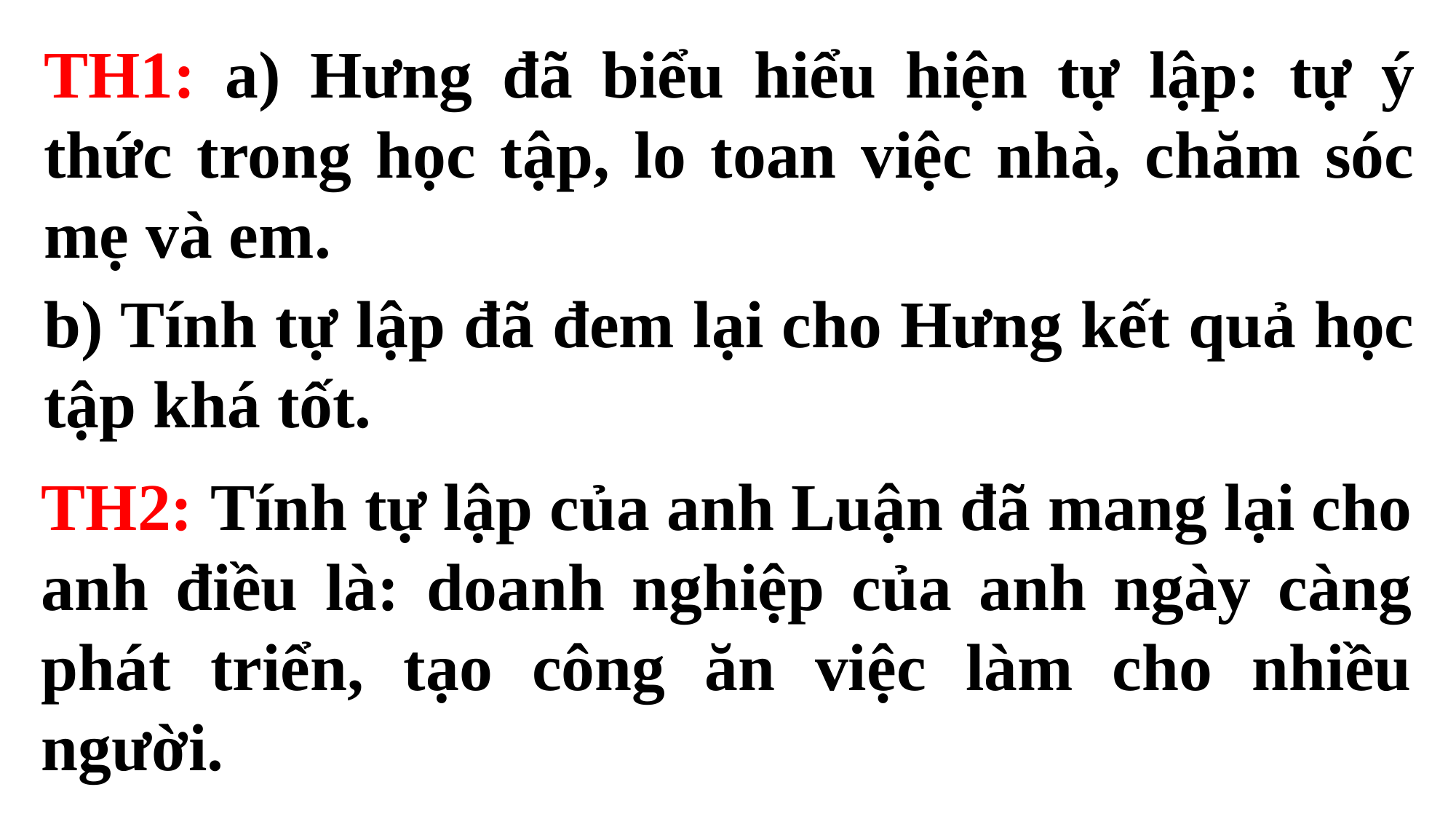

TH1: a) Hưng đã biểu hiểu hiện tự lập: tự ý thức trong học tập, lo toan việc nhà, chăm sóc mẹ và em.
b) Tính tự lập đã đem lại cho Hưng kết quả học tập khá tốt.
TH2: Tính tự lập của anh Luận đã mang lại cho anh điều là: doanh nghiệp của anh ngày càng phát triển, tạo công ăn việc làm cho nhiều người.